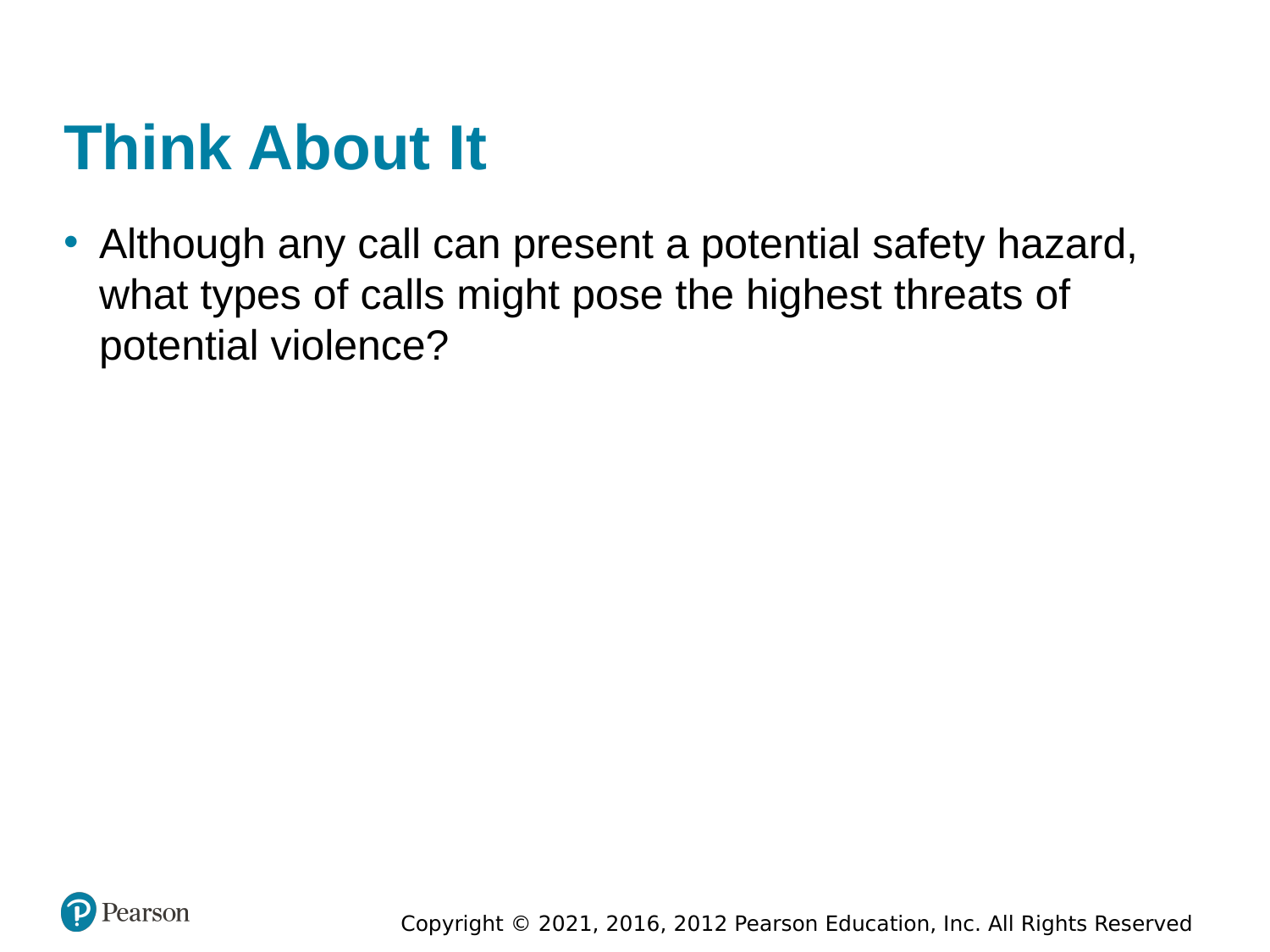

# Think About It
Although any call can present a potential safety hazard, what types of calls might pose the highest threats of potential violence?